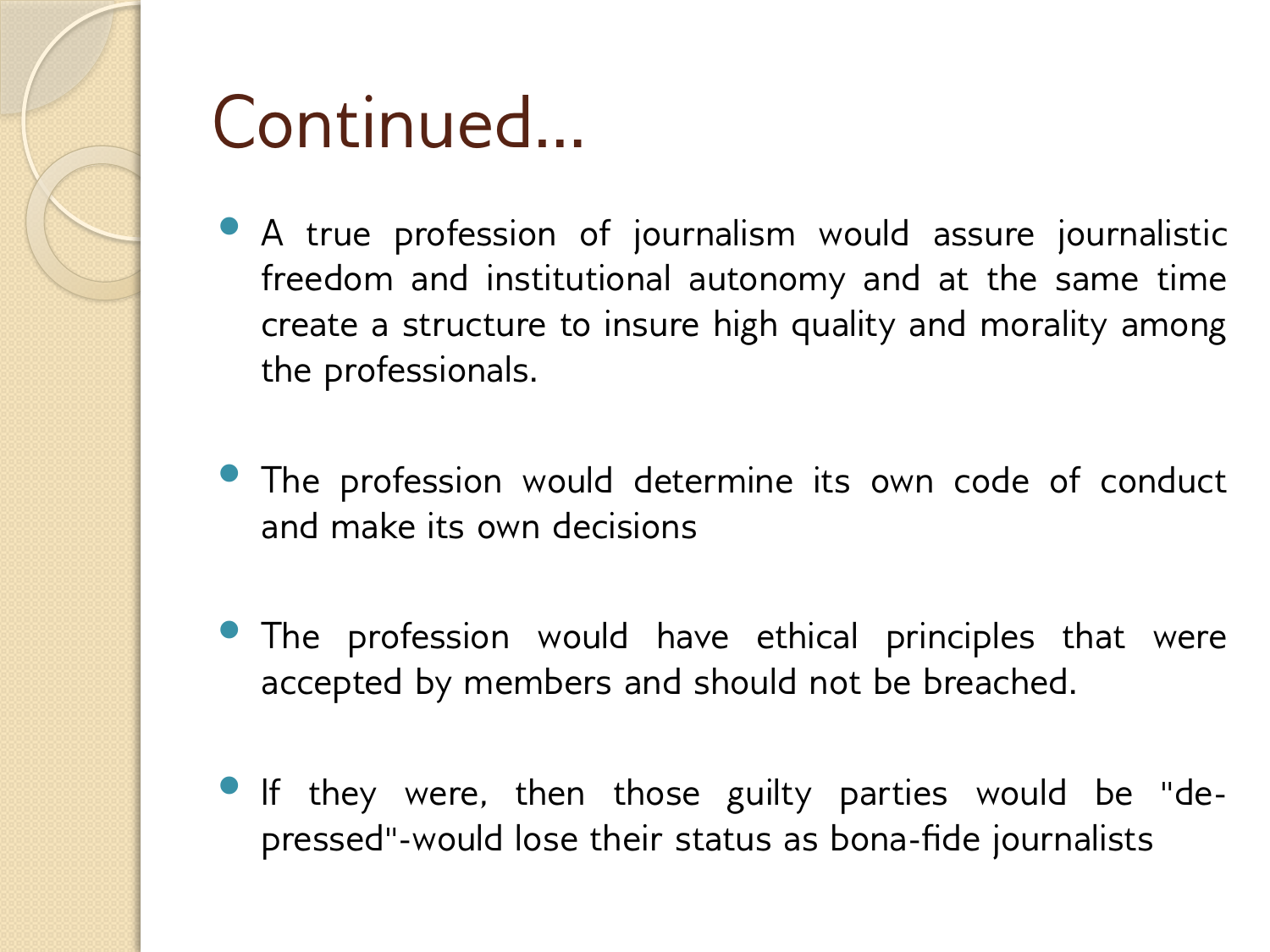

# Continued…
A true profession of journalism would assure journalistic freedom and institutional autonomy and at the same time create a structure to insure high quality and morality among the professionals.

The profession would determine its own code of conduct and make its own decisions

The profession would have ethical principles that were accepted by members and should not be breached.

If they were, then those guilty parties would be "de-pressed"-would lose their status as bona-fide journalists